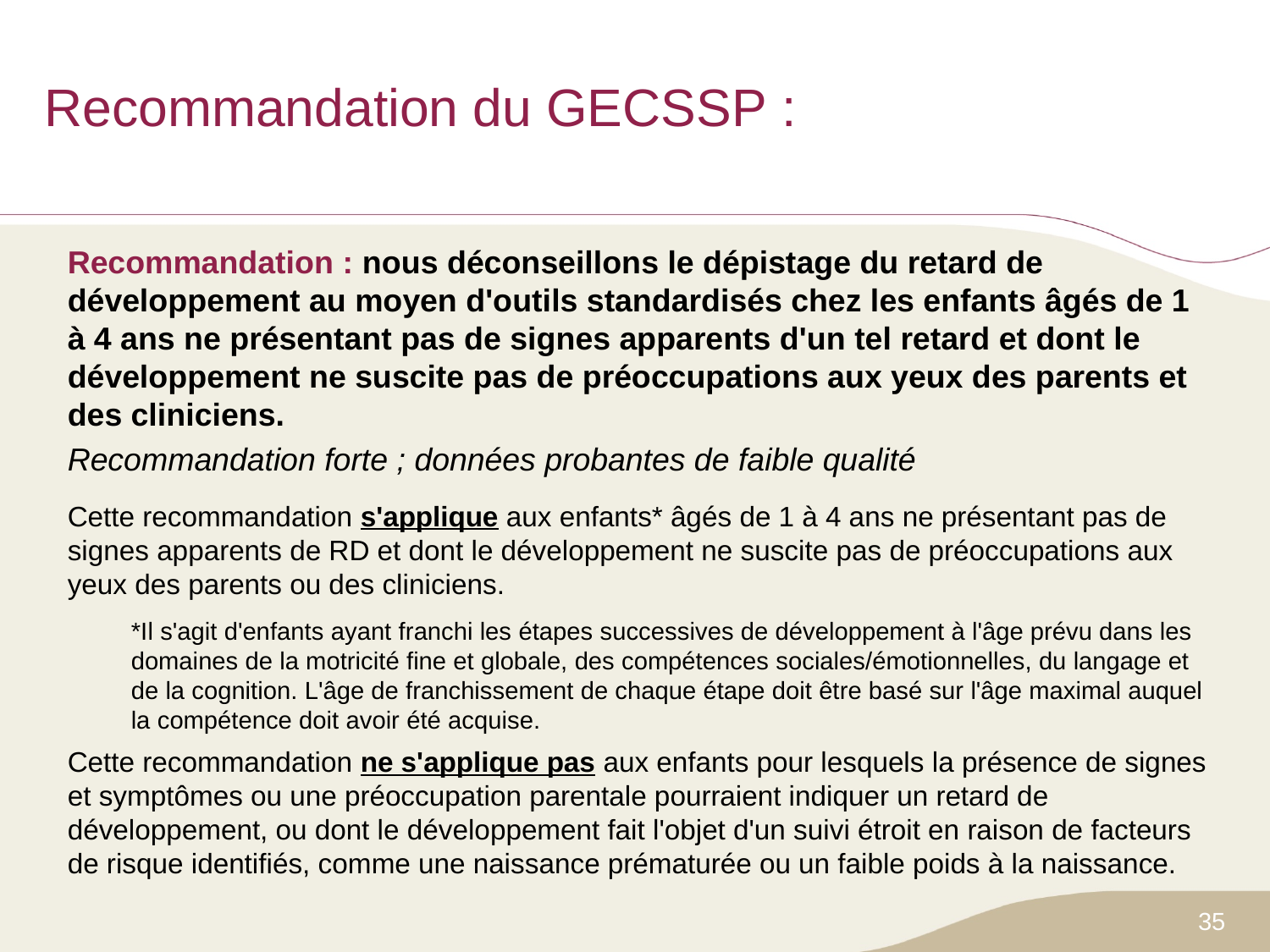

# Recommandation du GECSSP :
Recommandation : nous déconseillons le dépistage du retard de développement au moyen d'outils standardisés chez les enfants âgés de 1 à 4 ans ne présentant pas de signes apparents d'un tel retard et dont le développement ne suscite pas de préoccupations aux yeux des parents et des cliniciens.
Recommandation forte ; données probantes de faible qualité
Cette recommandation s'applique aux enfants* âgés de 1 à 4 ans ne présentant pas de signes apparents de RD et dont le développement ne suscite pas de préoccupations aux yeux des parents ou des cliniciens.
*Il s'agit d'enfants ayant franchi les étapes successives de développement à l'âge prévu dans les domaines de la motricité fine et globale, des compétences sociales/émotionnelles, du langage et de la cognition. L'âge de franchissement de chaque étape doit être basé sur l'âge maximal auquel la compétence doit avoir été acquise.
Cette recommandation ne s'applique pas aux enfants pour lesquels la présence de signes et symptômes ou une préoccupation parentale pourraient indiquer un retard de développement, ou dont le développement fait l'objet d'un suivi étroit en raison de facteurs de risque identifiés, comme une naissance prématurée ou un faible poids à la naissance.

35